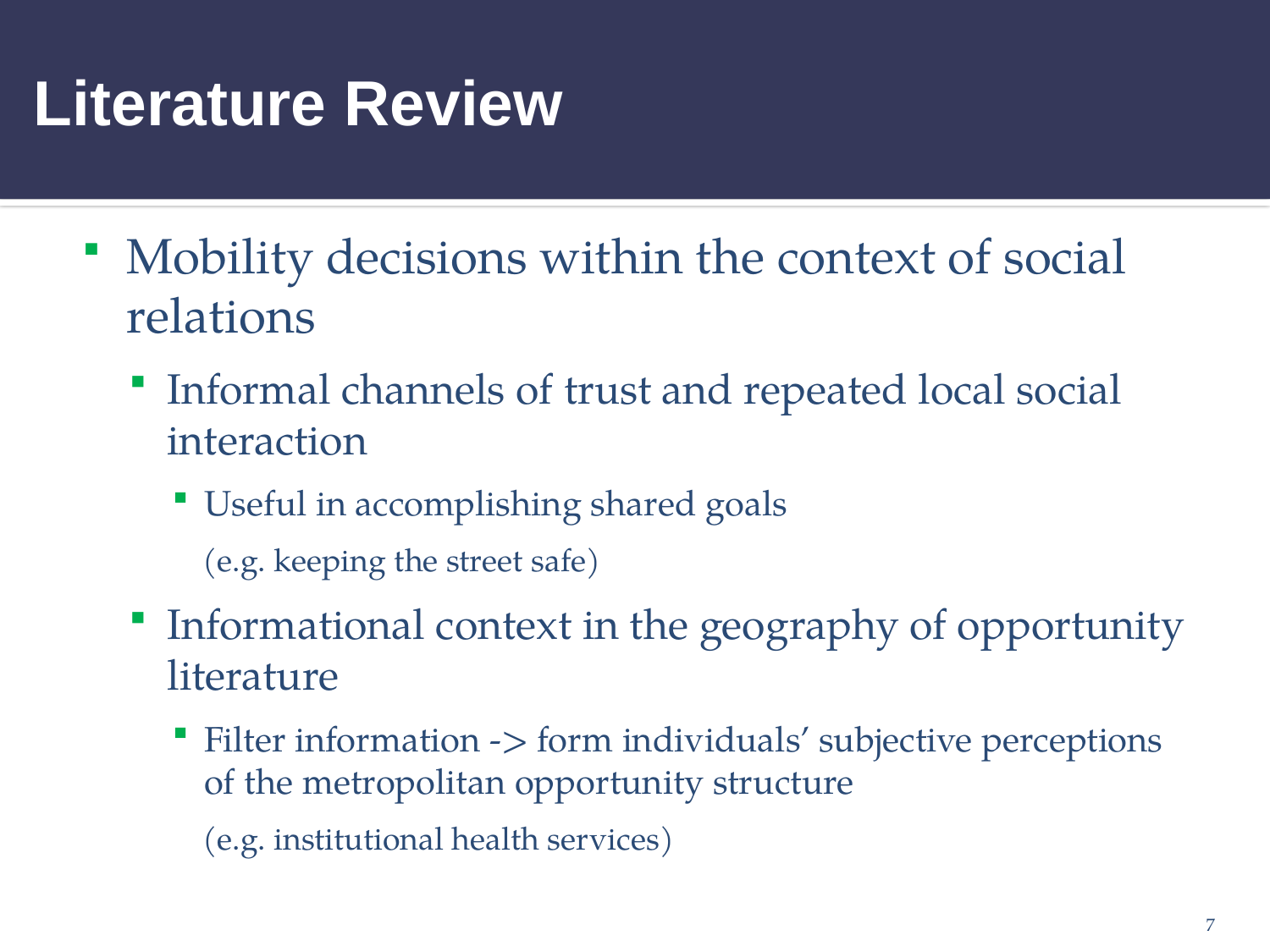

# Literature Review
Mobility decisions within the context of social relations
Informal channels of trust and repeated local social interaction
Useful in accomplishing shared goals
(e.g. keeping the street safe)
Informational context in the geography of opportunity literature
Filter information -> form individuals’ subjective perceptions of the metropolitan opportunity structure
(e.g. institutional health services)
7